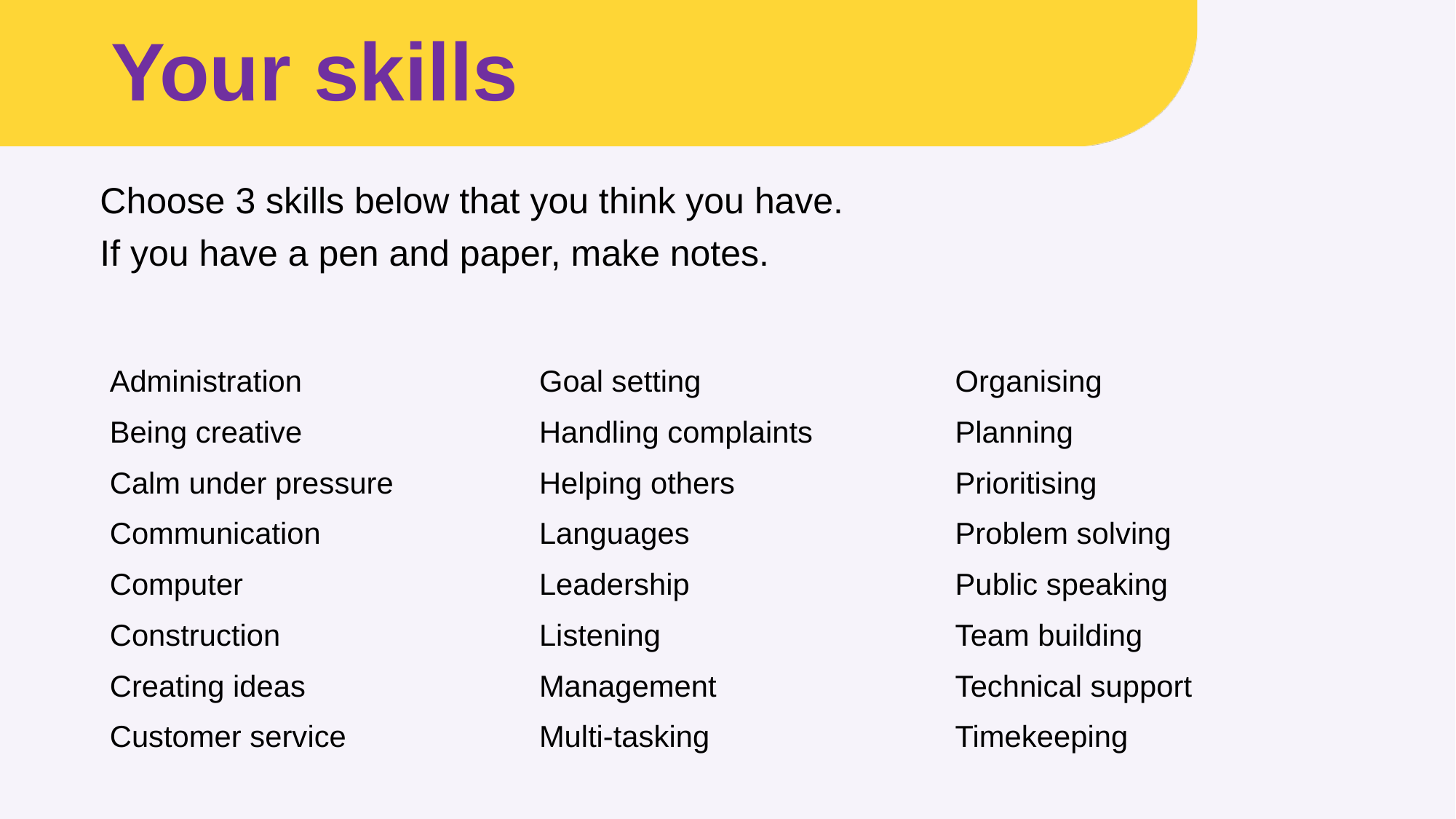

# Your skills

Choose 3 skills below that you think you have.
If you have a pen and paper, make notes.
| Administration  Being creative  Calm under pressure  Communication Computer  Construction  Creating ideas  Customer service | Goal setting Handling complaints Helping others Languages Leadership Listening Management Multi-tasking | Organising Planning Prioritising  Problem solving Public speaking Team building Technical support Timekeeping |
| --- | --- | --- |